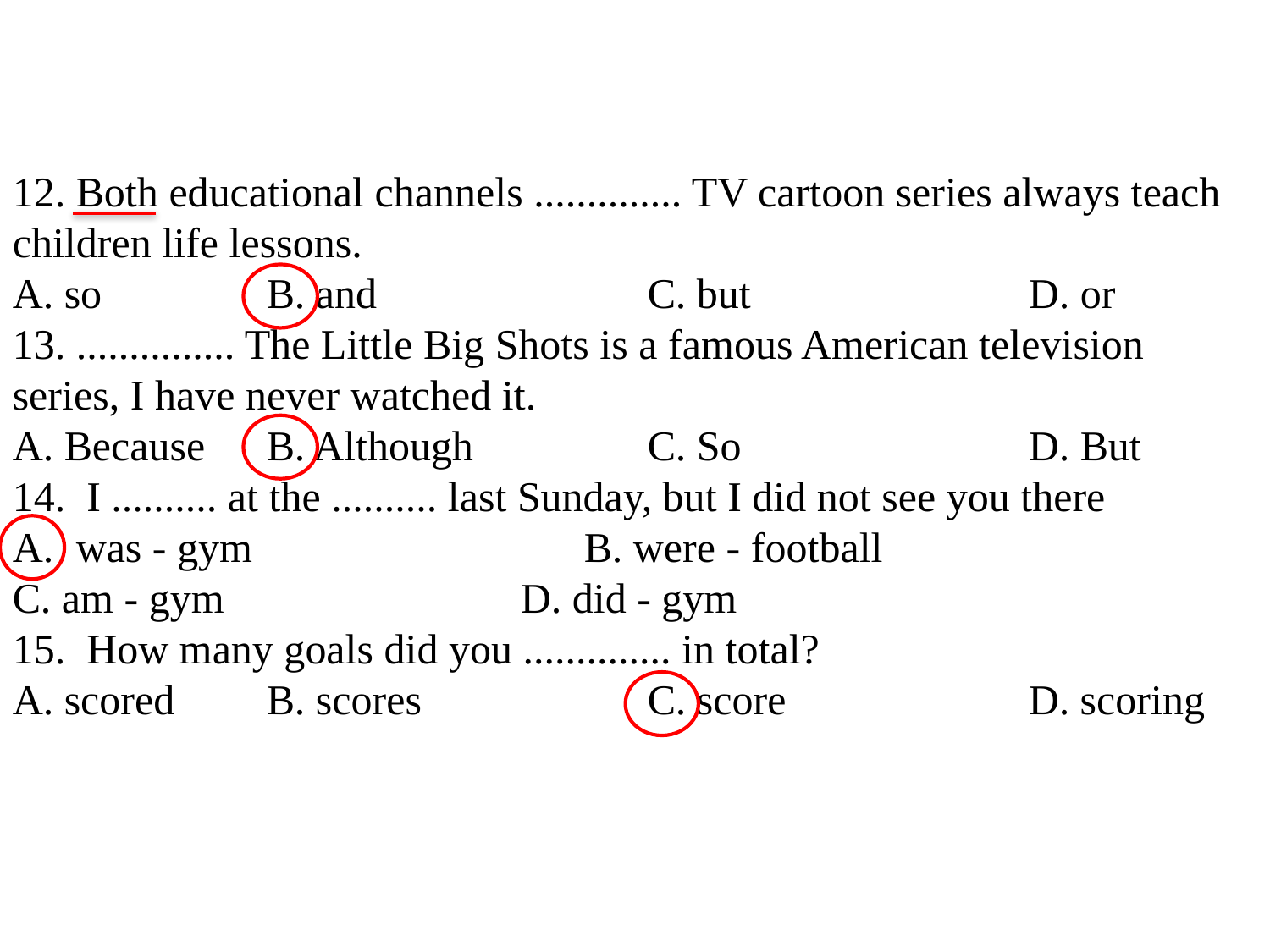

12. Both educational channels .............. TV cartoon series always teach children life lessons.
A. so		B. and			C. but              		D. or
13. ............... The Little Big Shots is a famous American television series, I have never watched it.
A. Because	B. Although		C. So             	  	D. But
14.  I .......... at the .......... last Sunday, but I did not see you there
was - gym 			B. were - football
C. am - gym			D. did - gym
15.  How many goals did you .............. in total?
A. scored	B. scores		C. score		D. scoring